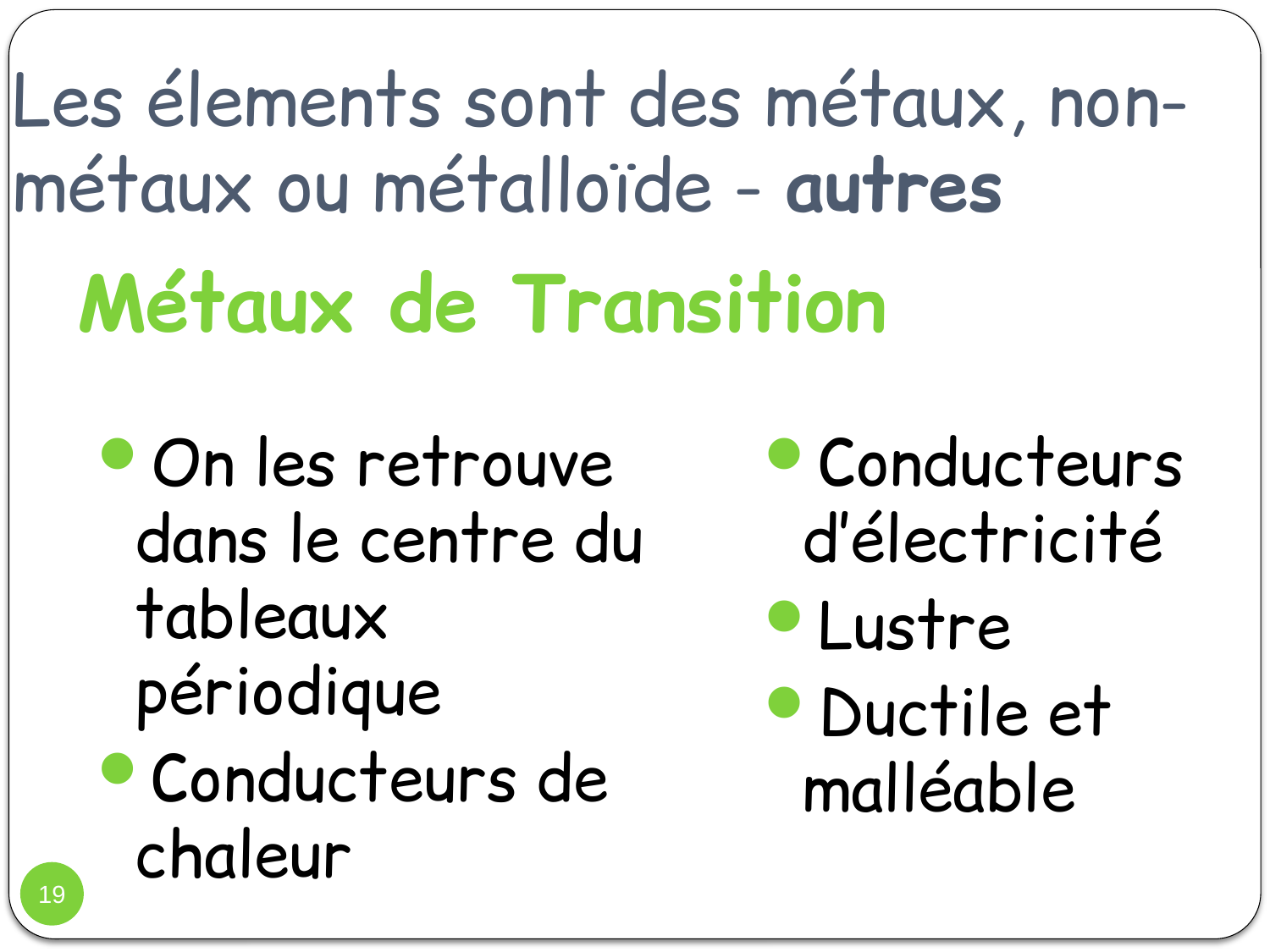

# Les élements sont des métaux, non-métaux ou métalloïde - autres
Métaux de Transition
On les retrouve dans le centre du tableaux périodique
Conducteurs de chaleur
Conducteurs d’électricité
Lustre
Ductile et malléable
19